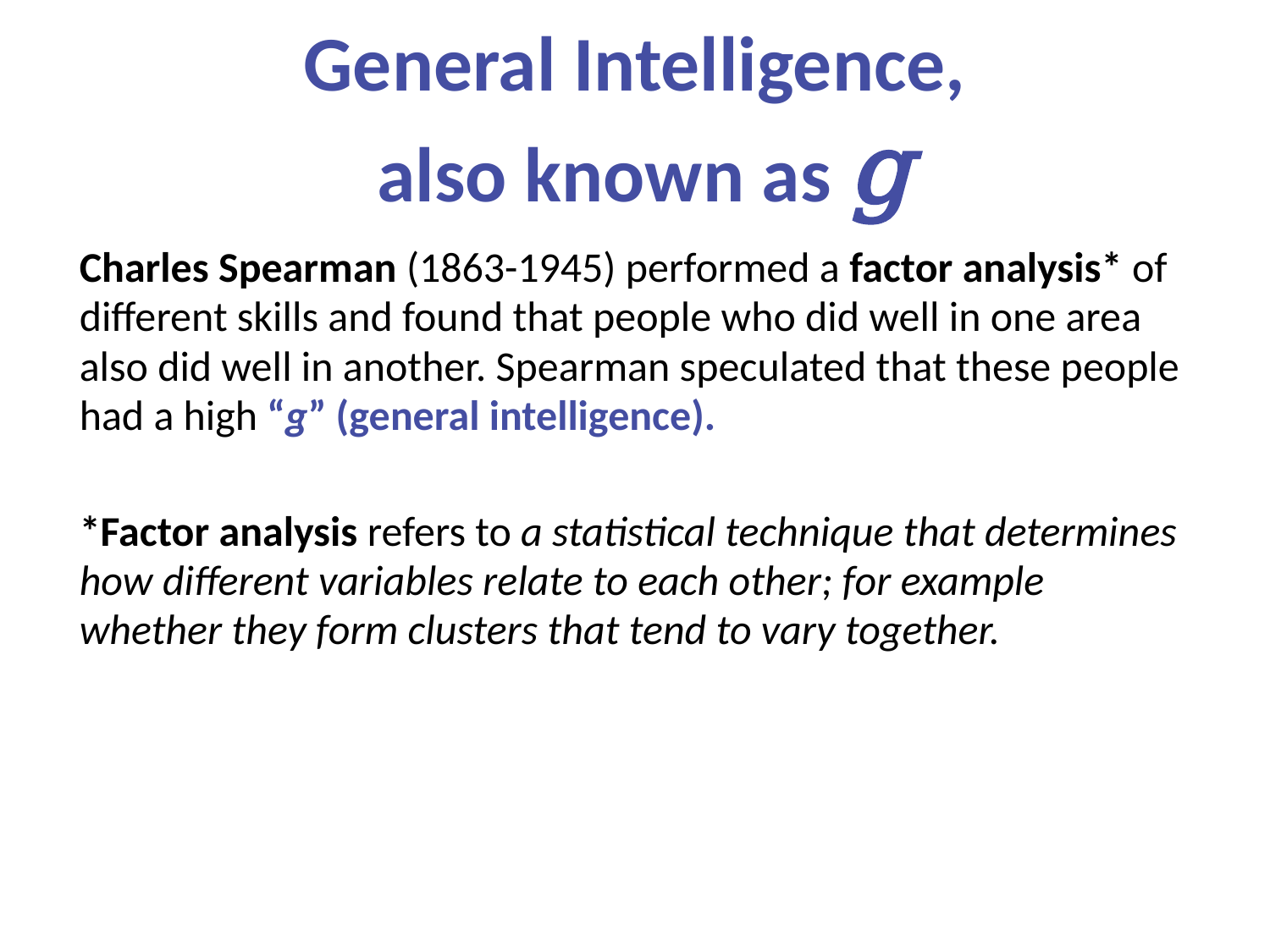

# General Intelligence, also known as g
Charles Spearman (1863-1945) performed a factor analysis* of different skills and found that people who did well in one area also did well in another. Spearman speculated that these people had a high “g” (general intelligence).

*Factor analysis refers to a statistical technique that determines how different variables relate to each other; for example whether they form clusters that tend to vary together.